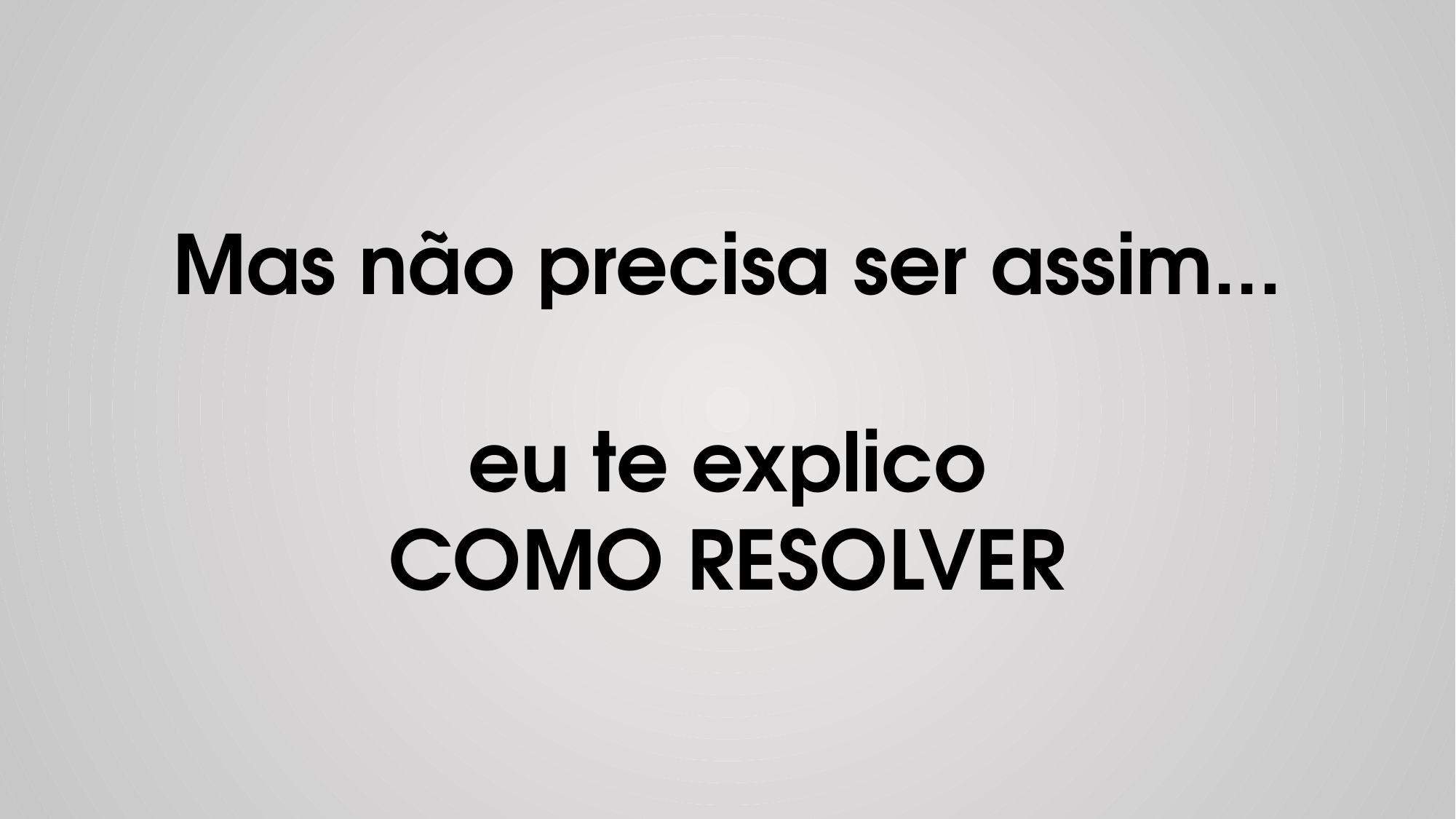

Mas não precisa ser assim...

eu te explico
COMO RESOLVER